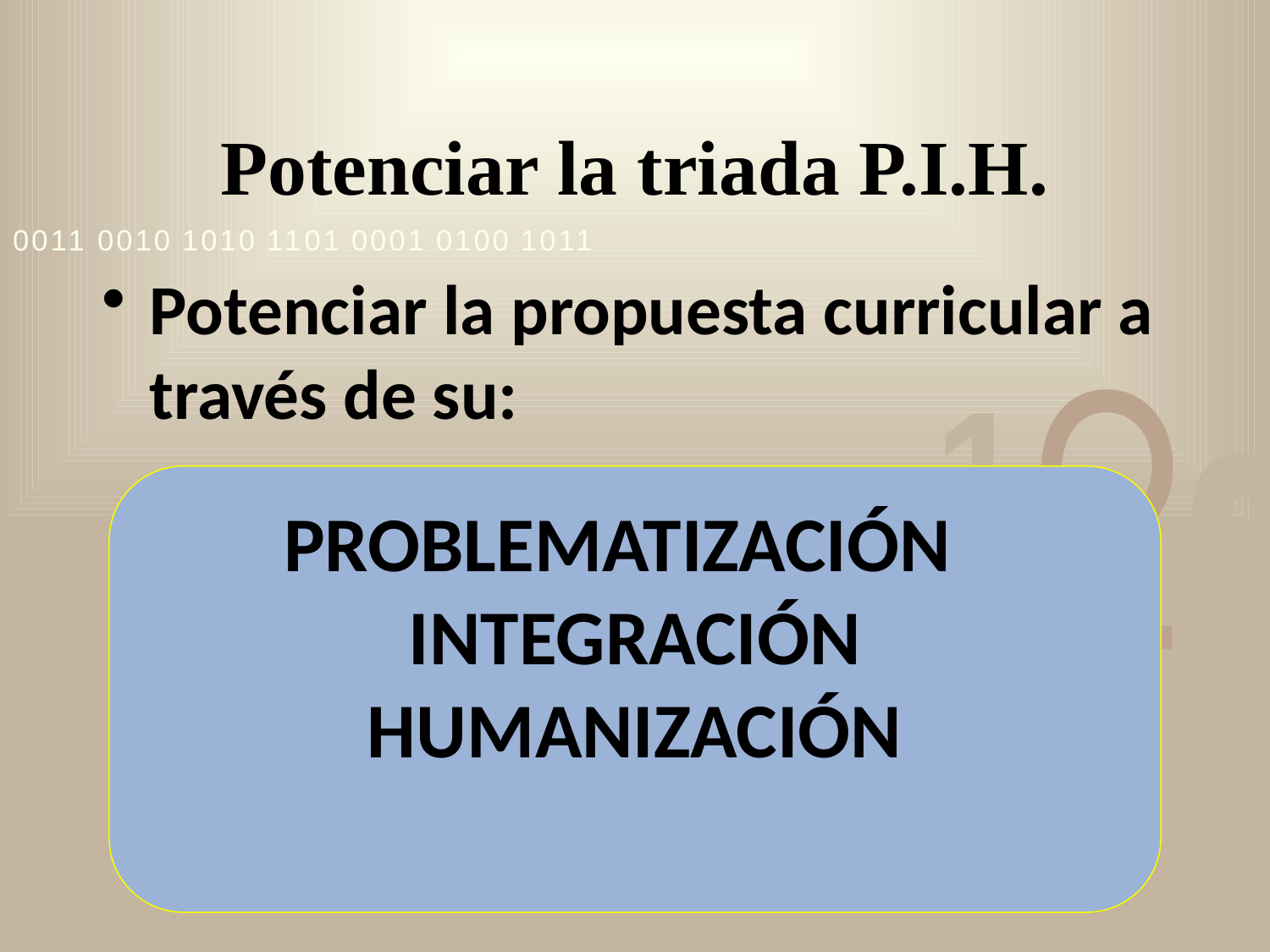

# Potenciar la triada P.I.H.
Potenciar la propuesta curricular a través de su:
PROBLEMATIZACIÓN   INTEGRACIÓN HUMANIZACIÓN